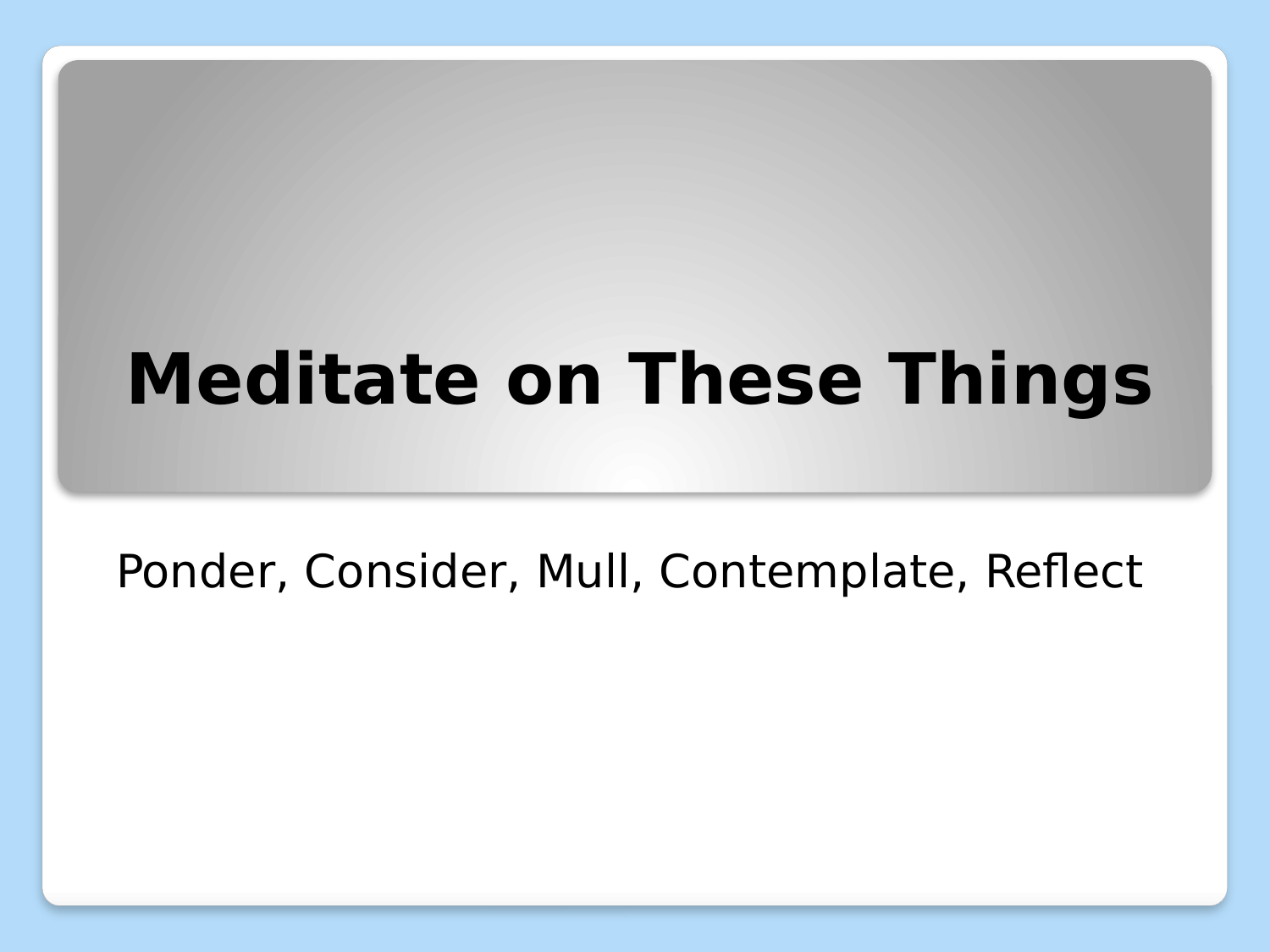

# Meditate on These Things
Ponder, Consider, Mull, Contemplate, Reflect